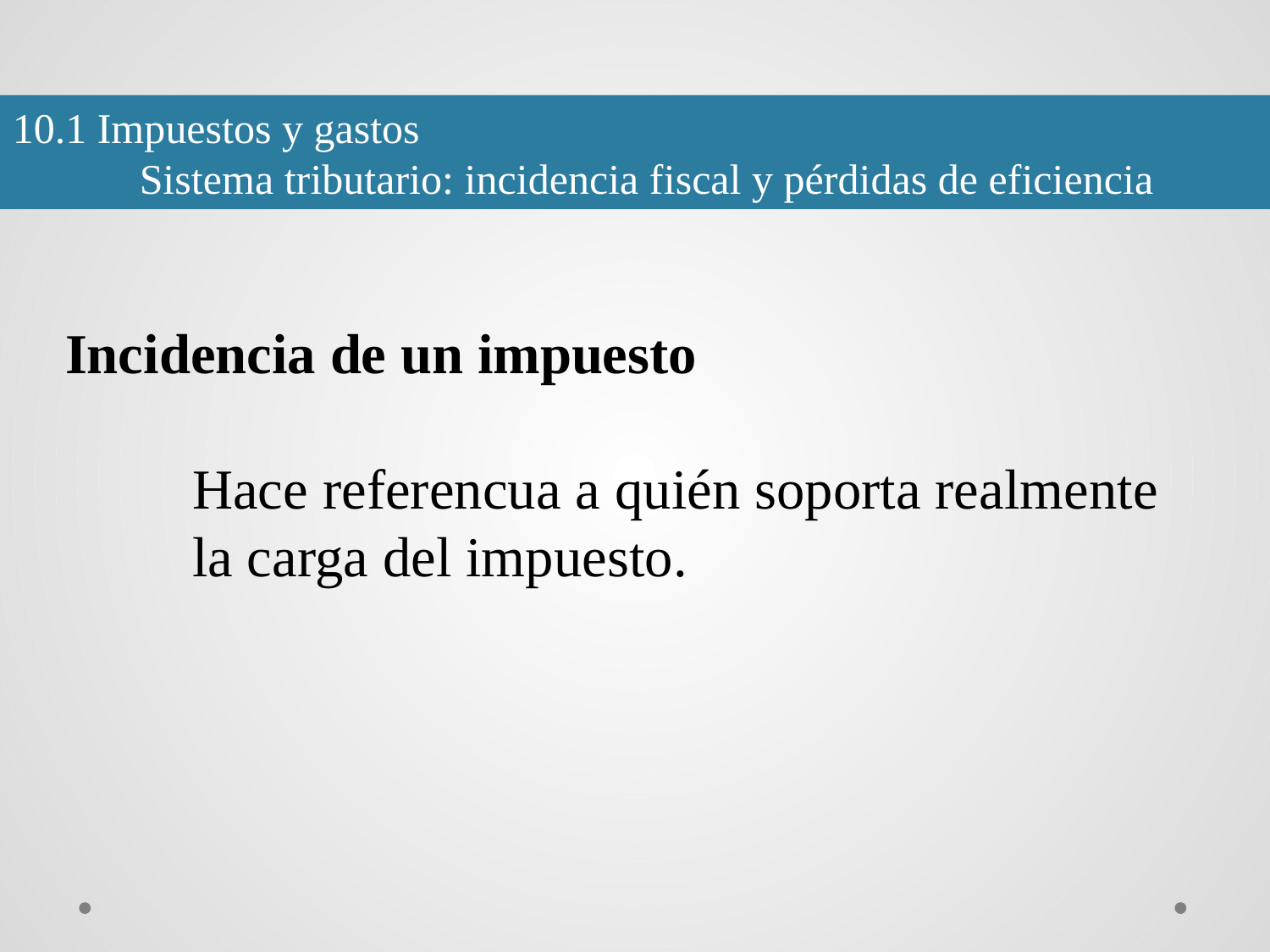

10.1 Impuestos y gastos
	Sistema tributario: incidencia fiscal y pérdidas de eficiencia

Incidencia de un impuesto

	Hace referencua a quién soporta realmente 	la carga del impuesto.